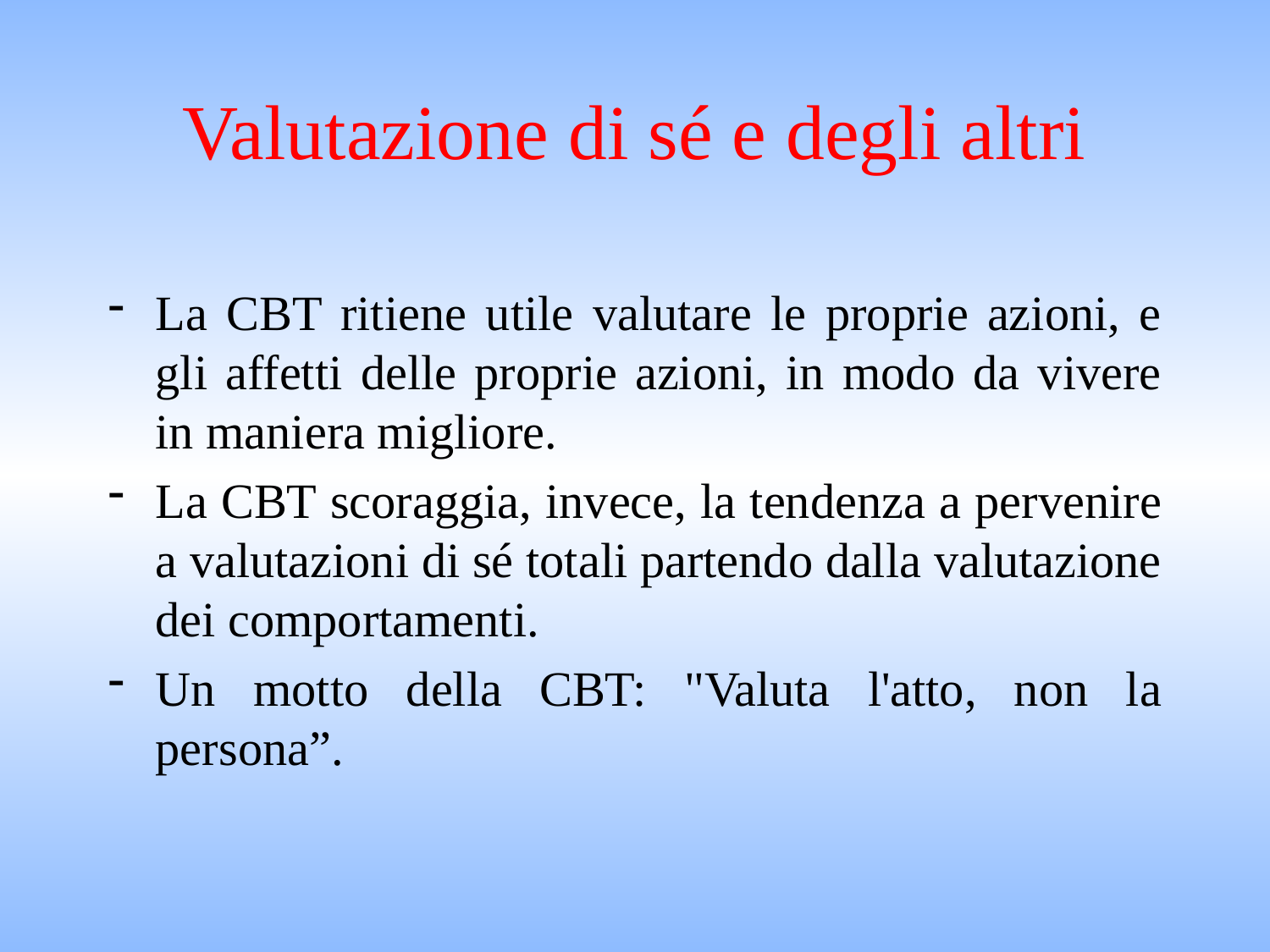

# Valutazione di sé e degli altri
La CBT ritiene utile valutare le proprie azioni, e gli affetti delle proprie azioni, in modo da vivere in maniera migliore.
La CBT scoraggia, invece, la tendenza a pervenire a valutazioni di sé totali partendo dalla valutazione dei comportamenti.
Un motto della CBT: "Valuta l'atto, non la persona”.